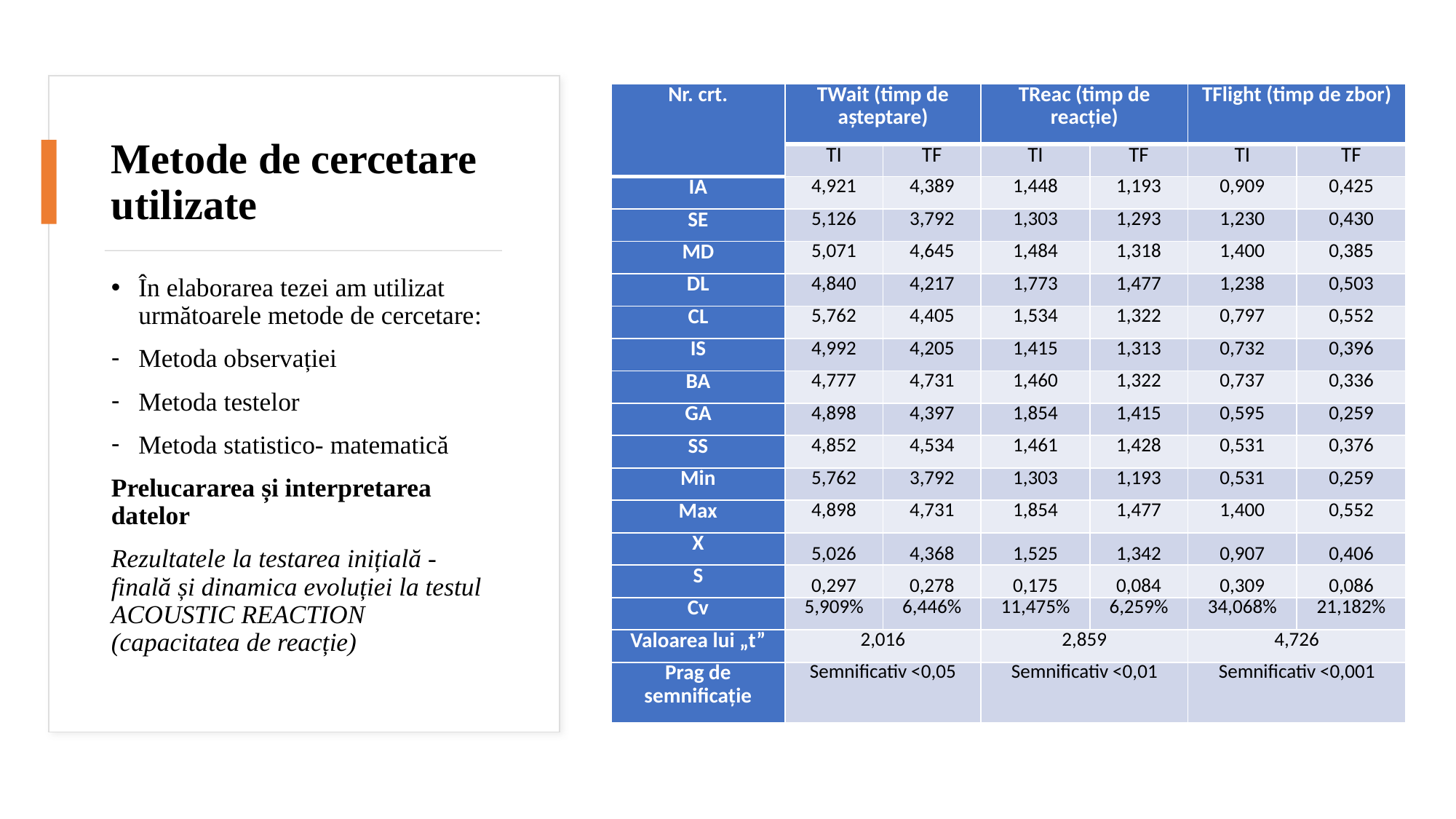

| Nr. crt. | TWait (timp de așteptare) |  | TReac (timp de reacție) |  | TFlight (timp de zbor) |  |
| --- | --- | --- | --- | --- | --- | --- |
|  | TI | TF | TI | TF | TI | TF |
| IA | 4,921 | 4,389 | 1,448 | 1,193 | 0,909 | 0,425 |
| SE | 5,126 | 3,792 | 1,303 | 1,293 | 1,230 | 0,430 |
| MD | 5,071 | 4,645 | 1,484 | 1,318 | 1,400 | 0,385 |
| DL | 4,840 | 4,217 | 1,773 | 1,477 | 1,238 | 0,503 |
| CL | 5,762 | 4,405 | 1,534 | 1,322 | 0,797 | 0,552 |
| IS | 4,992 | 4,205 | 1,415 | 1,313 | 0,732 | 0,396 |
| BA | 4,777 | 4,731 | 1,460 | 1,322 | 0,737 | 0,336 |
| GA | 4,898 | 4,397 | 1,854 | 1,415 | 0,595 | 0,259 |
| SS | 4,852 | 4,534 | 1,461 | 1,428 | 0,531 | 0,376 |
| Min | 5,762 | 3,792 | 1,303 | 1,193 | 0,531 | 0,259 |
| Max | 4,898 | 4,731 | 1,854 | 1,477 | 1,400 | 0,552 |
| X | 5,026 | 4,368 | 1,525 | 1,342 | 0,907 | 0,406 |
| S | 0,297 | 0,278 | 0,175 | 0,084 | 0,309 | 0,086 |
| Cv | 5,909% | 6,446% | 11,475% | 6,259% | 34,068% | 21,182% |
| Valoarea lui „t” | 2,016 |  | 2,859 |  | 4,726 |  |
| Prag de semnificație | Semnificativ <0,05 |  | Semnificativ <0,01 |  | Semnificativ <0,001 |  |
# Metode de cercetare utilizate

În elaborarea tezei am utilizat următoarele metode de cercetare:
Metoda observației
Metoda testelor
Metoda statistico- matematică
Prelucararea și interpretarea datelor
Rezultatele la testarea inițială -finală și dinamica evoluției la testul ACOUSTIC REACTION (capacitatea de reacție)